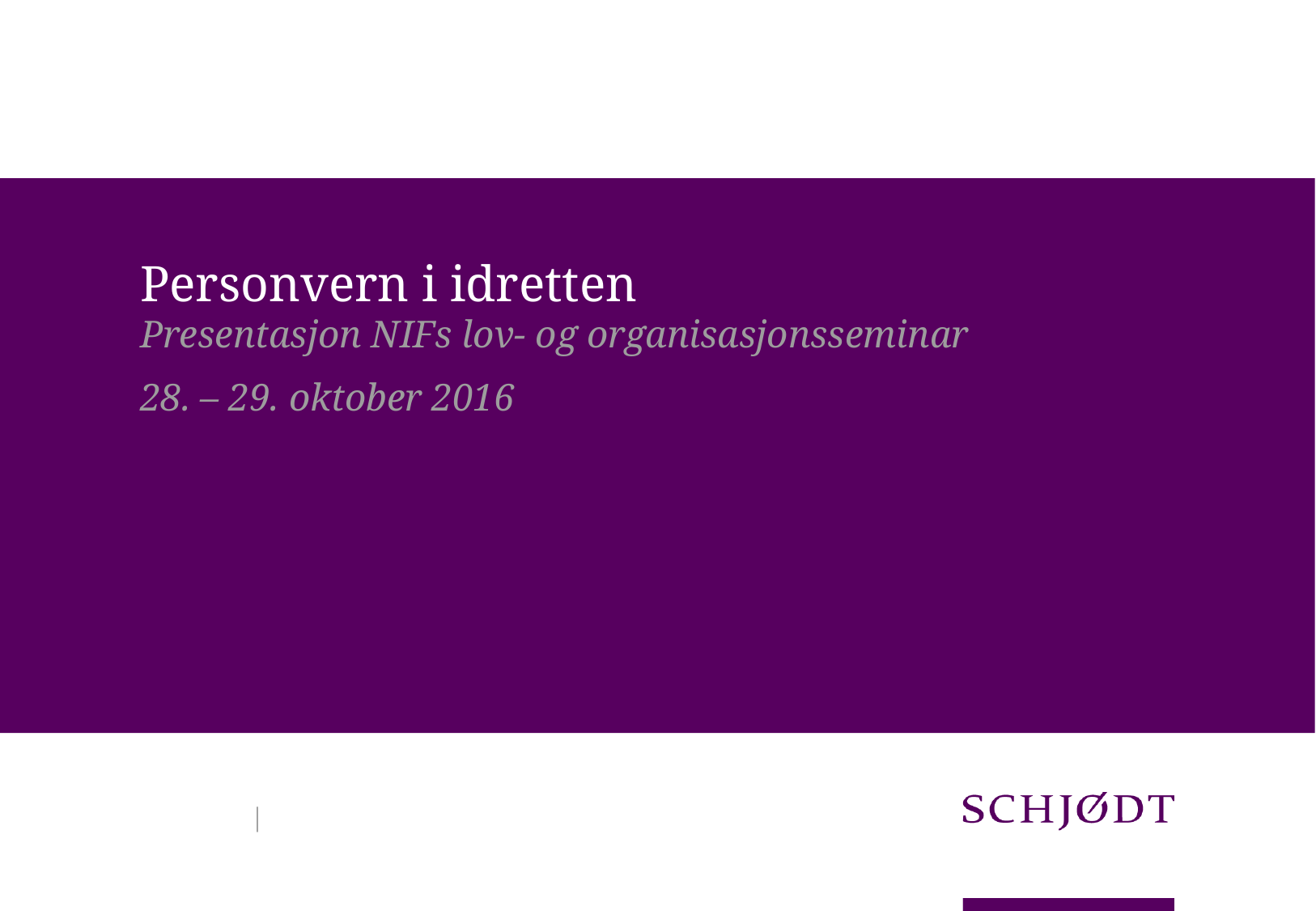

# Personvern i idretten
Presentasjon NIFs lov- og organisasjonsseminar
28. – 29. oktober 2016